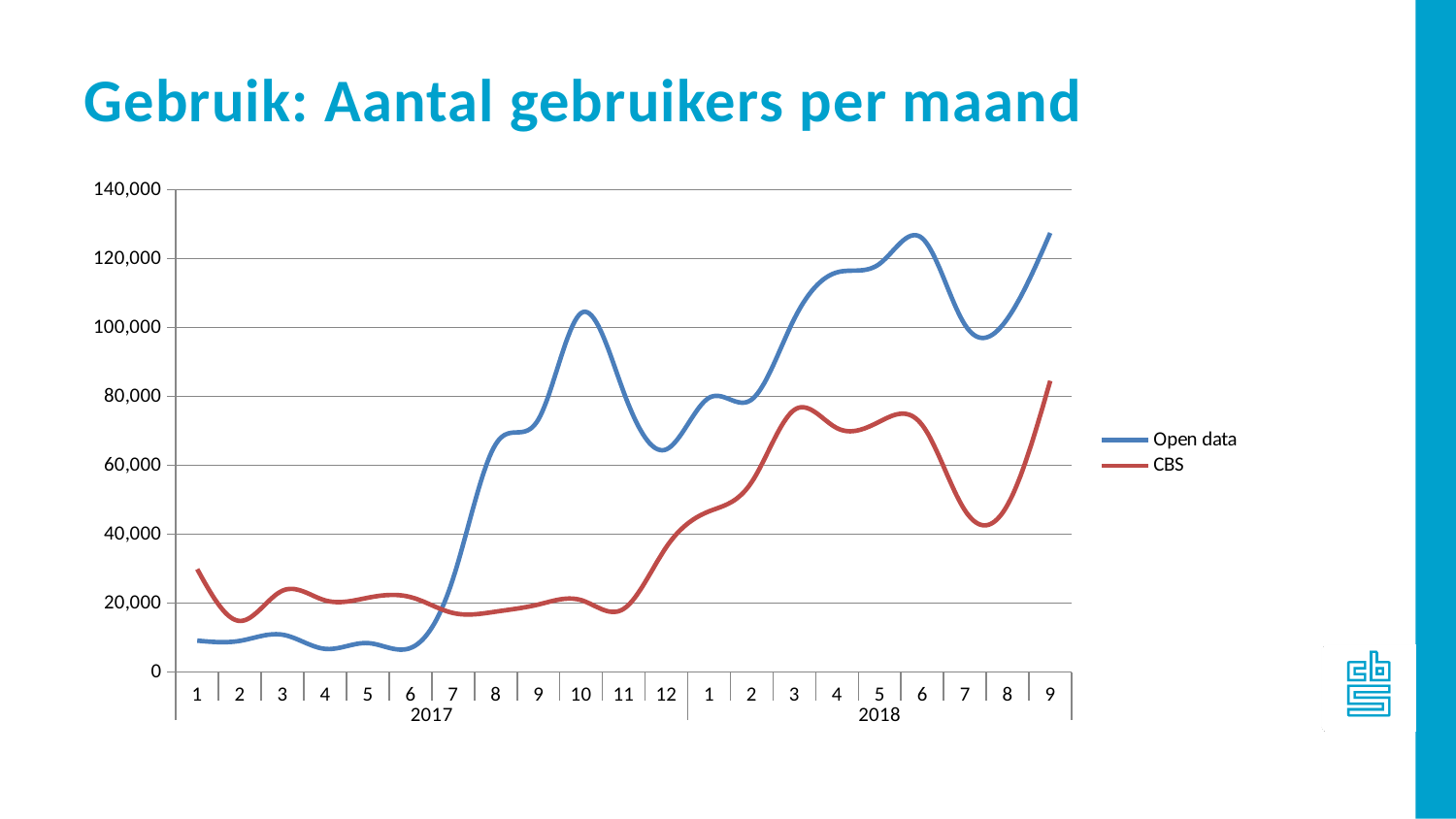

Gebruik: Aantal gebruikers per maand

### Chart

| Category | Open data | CBS |
|---|---|---|
| 1 | 9124.0 | 29870.0 |
| 2 | 9054.0 | 14832.0 |
| 3 | 10845.0 | 23631.0 |
| 4 | 6727.0 | 20798.0 |
| 5 | 8411.0 | 21574.0 |
| 6 | 6990.0 | 21758.0 |
| 7 | 27215.0 | 17139.0 |
| 8 | 66205.0 | 17540.0 |
| 9 | 73392.0 | 19612.0 |
| 10 | 104236.0 | 20881.0 |
| 11 | 81208.0 | 18366.0 |
| 12 | 64668.0 | 36314.0 |
| 1 | 79621.0 | 46648.0 |
| 2 | 79125.0 | 55145.0 |
| 3 | 102597.0 | 76134.0 |
| 4 | 116042.0 | 70820.0 |
| 5 | 118545.0 | 72730.0 |
| 6 | 125921.0 | 71673.0 |
| 7 | 100804.0 | 46913.0 |
| 8 | 102677.0 | 48578.0 |
| 9 | 127485.0 | 84571.0 |